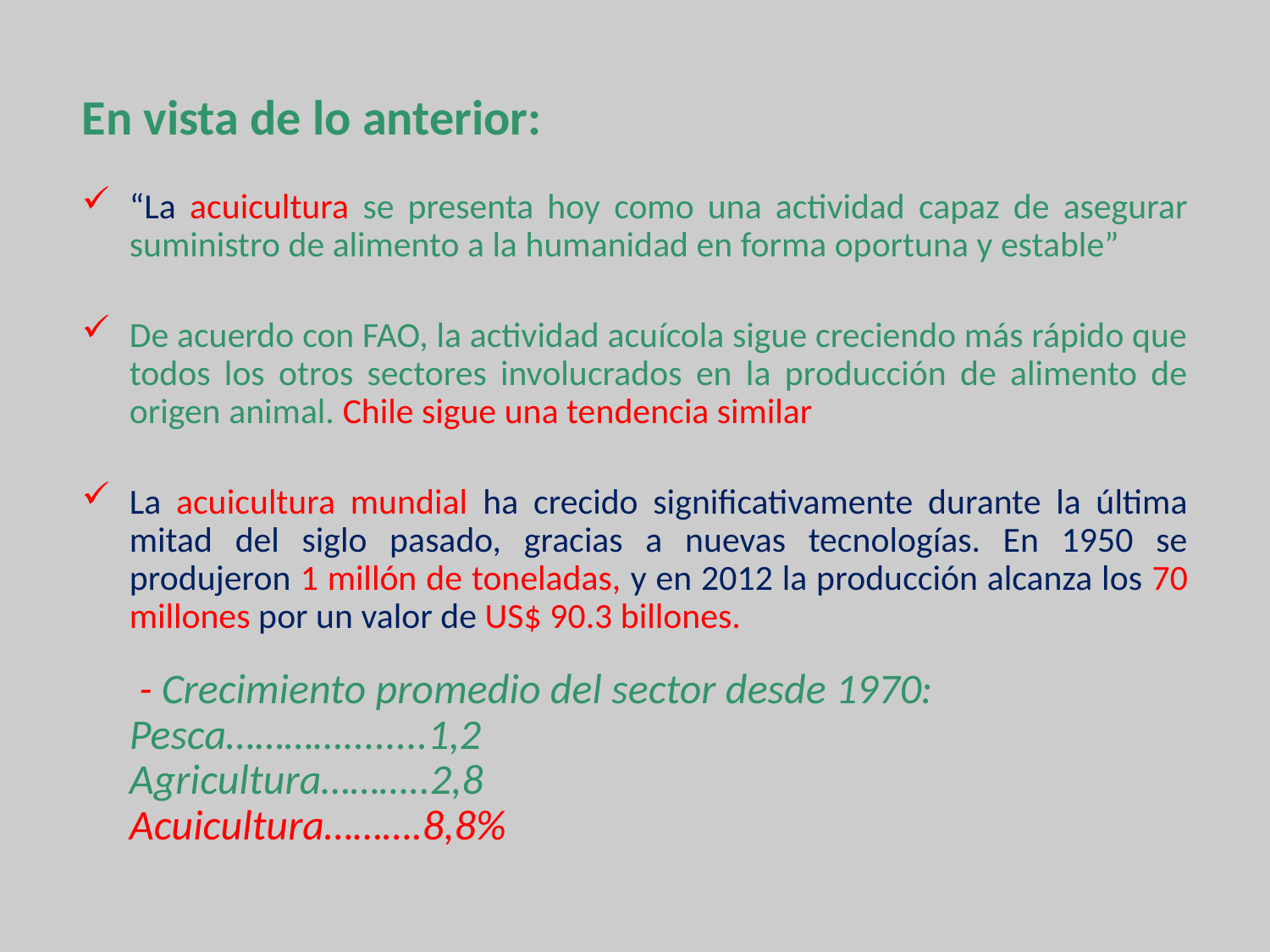

En vista de lo anterior:

“La acuicultura se presenta hoy como una actividad capaz de asegurar suministro de alimento a la humanidad en forma oportuna y estable”

De acuerdo con FAO, la actividad acuícola sigue creciendo más rápido que todos los otros sectores involucrados en la producción de alimento de origen animal. Chile sigue una tendencia similar

La acuicultura mundial ha crecido significativamente durante la última mitad del siglo pasado, gracias a nuevas tecnologías. En 1950 se produjeron 1 millón de toneladas, y en 2012 la producción alcanza los 70 millones por un valor de US$ 90.3 billones.

	 - Crecimiento promedio del sector desde 1970:  	Pesca…………........1,2					Agricultura………..2,8						 Acuicultura……….8,8%